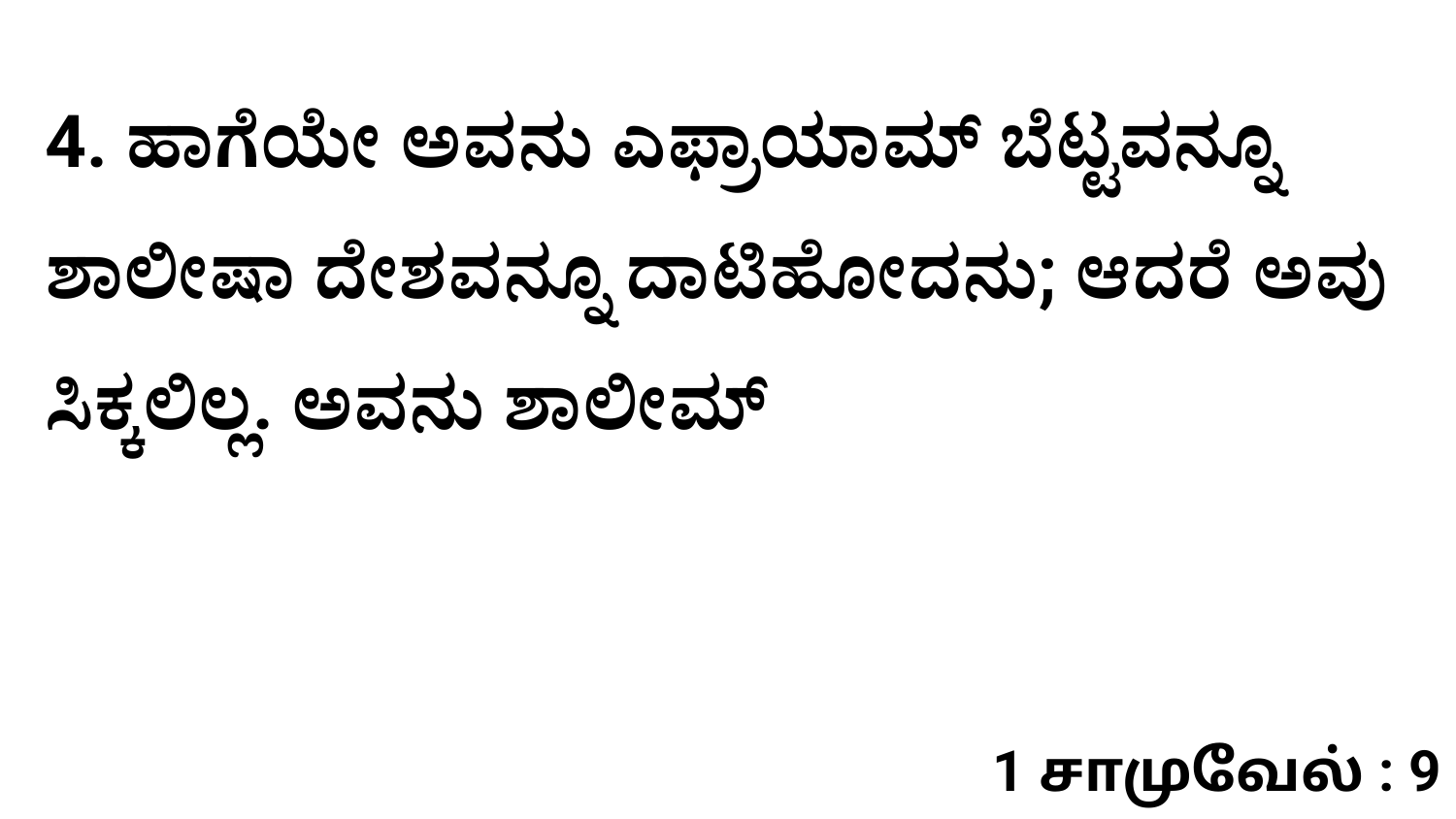

4. ಹಾಗೆಯೇ ಅವನು ಎಫ್ರಾಯಾಮ್‌ ಬೆಟ್ಟವನ್ನೂ ಶಾಲೀಷಾ ದೇಶವನ್ನೂ ದಾಟಿಹೋದನು; ಆದರೆ ಅವು ಸಿಕ್ಕಲಿಲ್ಲ. ಅವನು ಶಾಲೀಮ್‌
1 சாமுவேல் : 9